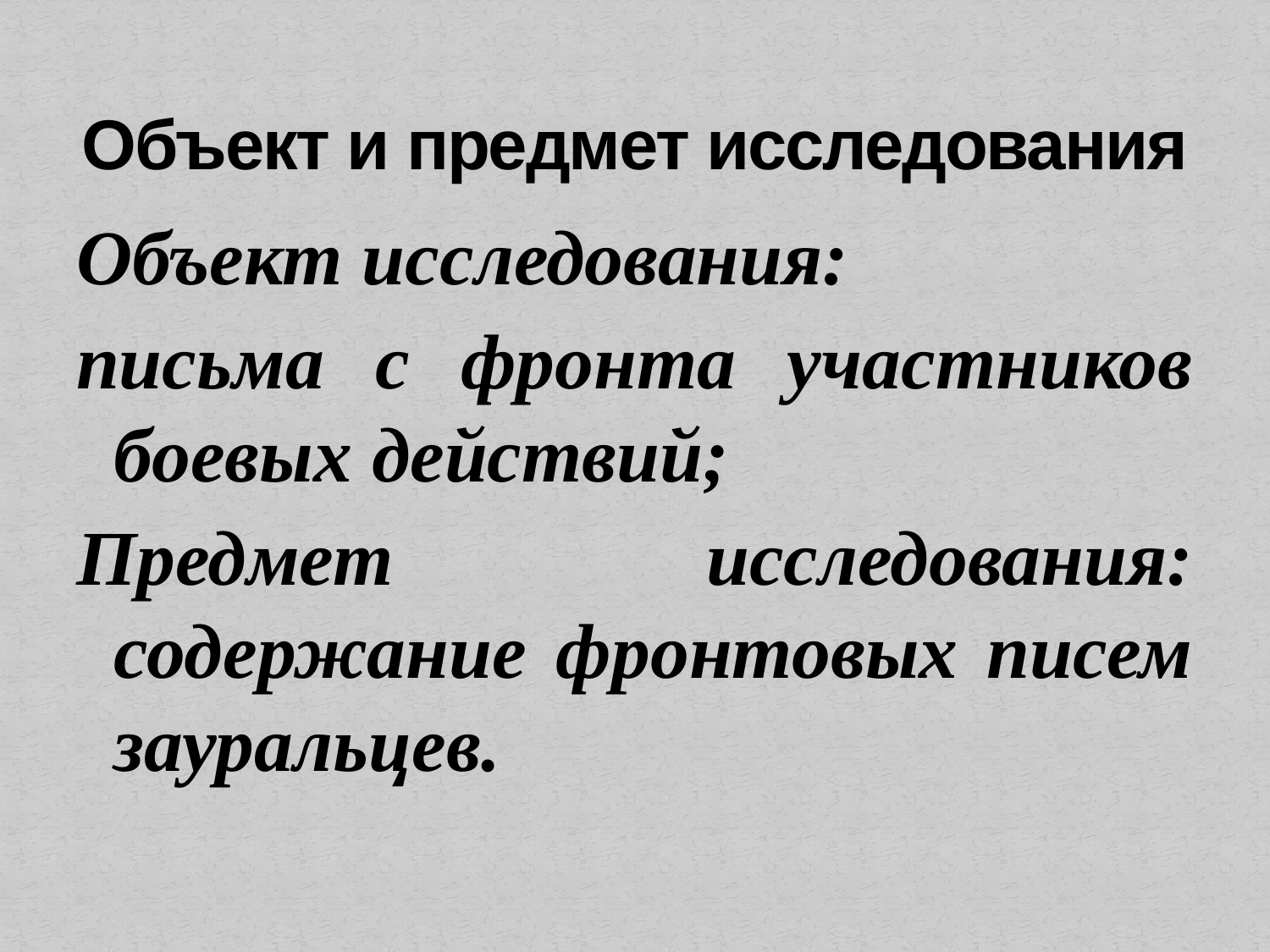

# Объект и предмет исследования
Объект исследования:
письма с фронта участников боевых действий;
Предмет исследования: содержание фронтовых писем зауральцев.